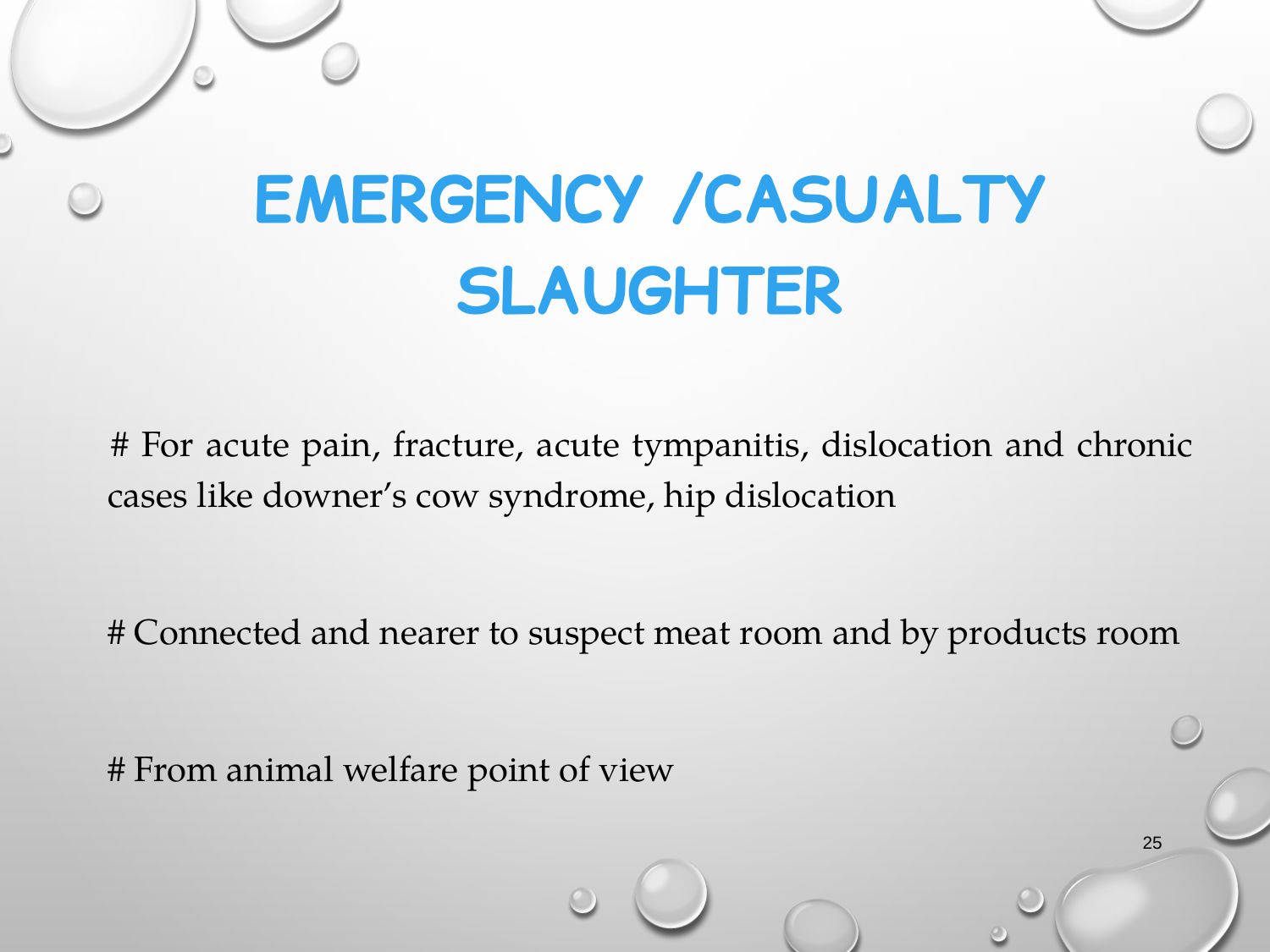

Emergency /casualty slaughter

 	# For acute pain, fracture, acute tympanitis, dislocation and chronic cases like downer’s cow syndrome, hip dislocation

  	# Connected and nearer to suspect meat room and by products room

	# From animal welfare point of view

25